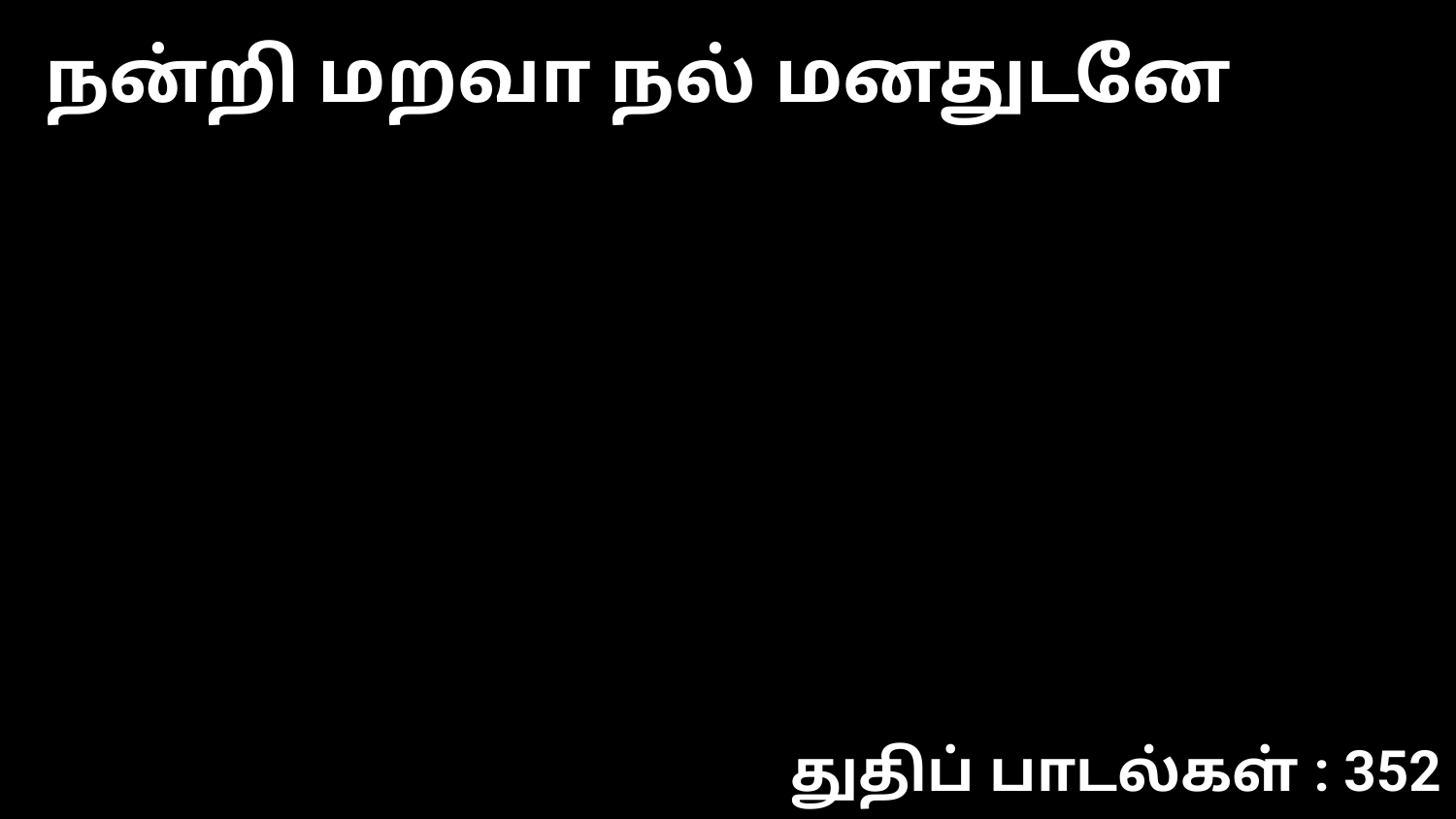

நன்றி மறவா நல் மனதுடனே
துதிப் பாடல்கள் : 352